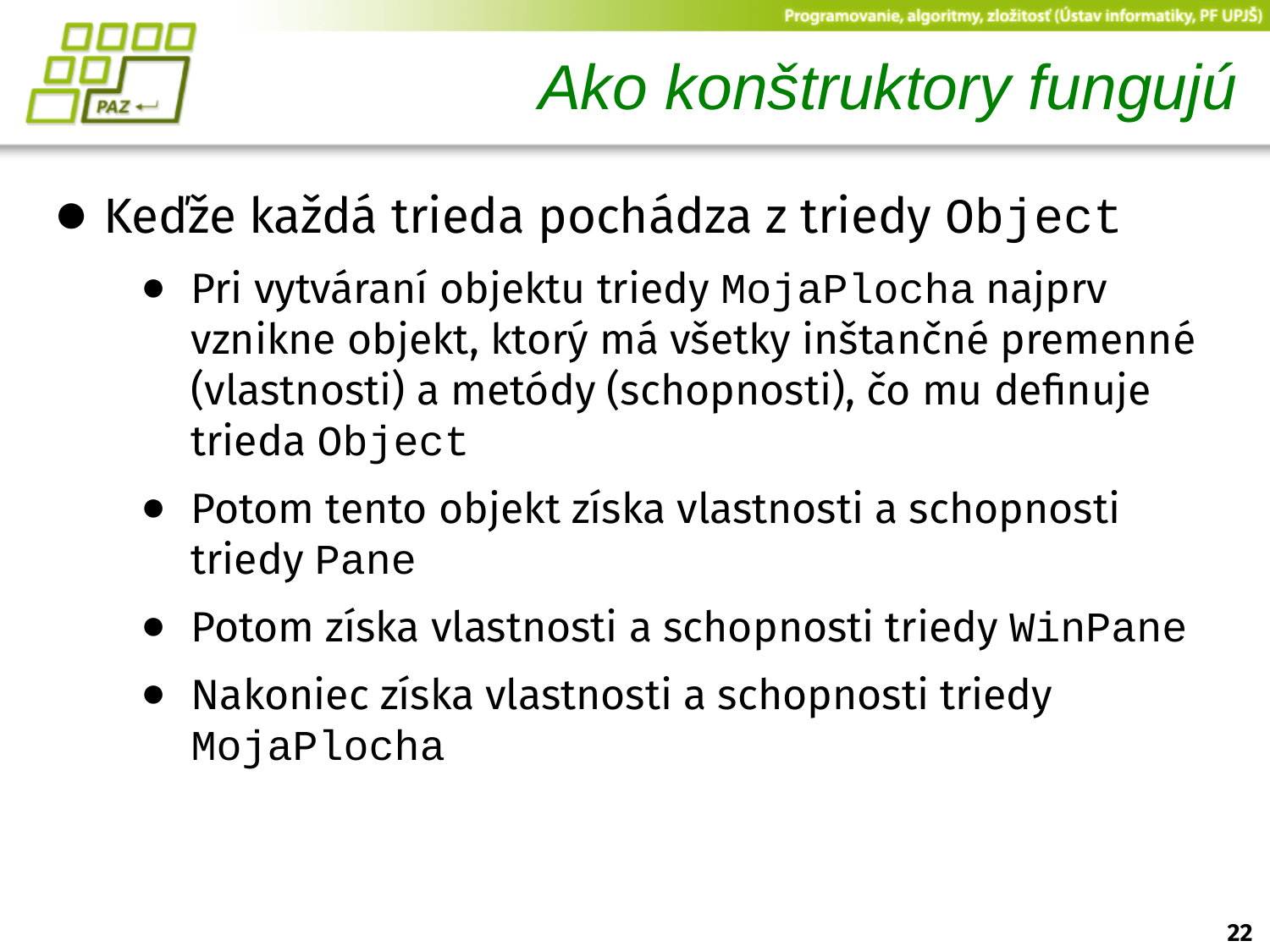

# Ako konštruktory fungujú
Keďže každá trieda pochádza z triedy Object
Pri vytváraní objektu triedy MojaPlocha najprv vznikne objekt, ktorý má všetky inštančné premenné (vlastnosti) a metódy (schopnosti), čo mu definuje trieda Object
Potom tento objekt získa vlastnosti a schopnosti triedy Pane
Potom získa vlastnosti a schopnosti triedy WinPane
Nakoniec získa vlastnosti a schopnosti triedy MojaPlocha